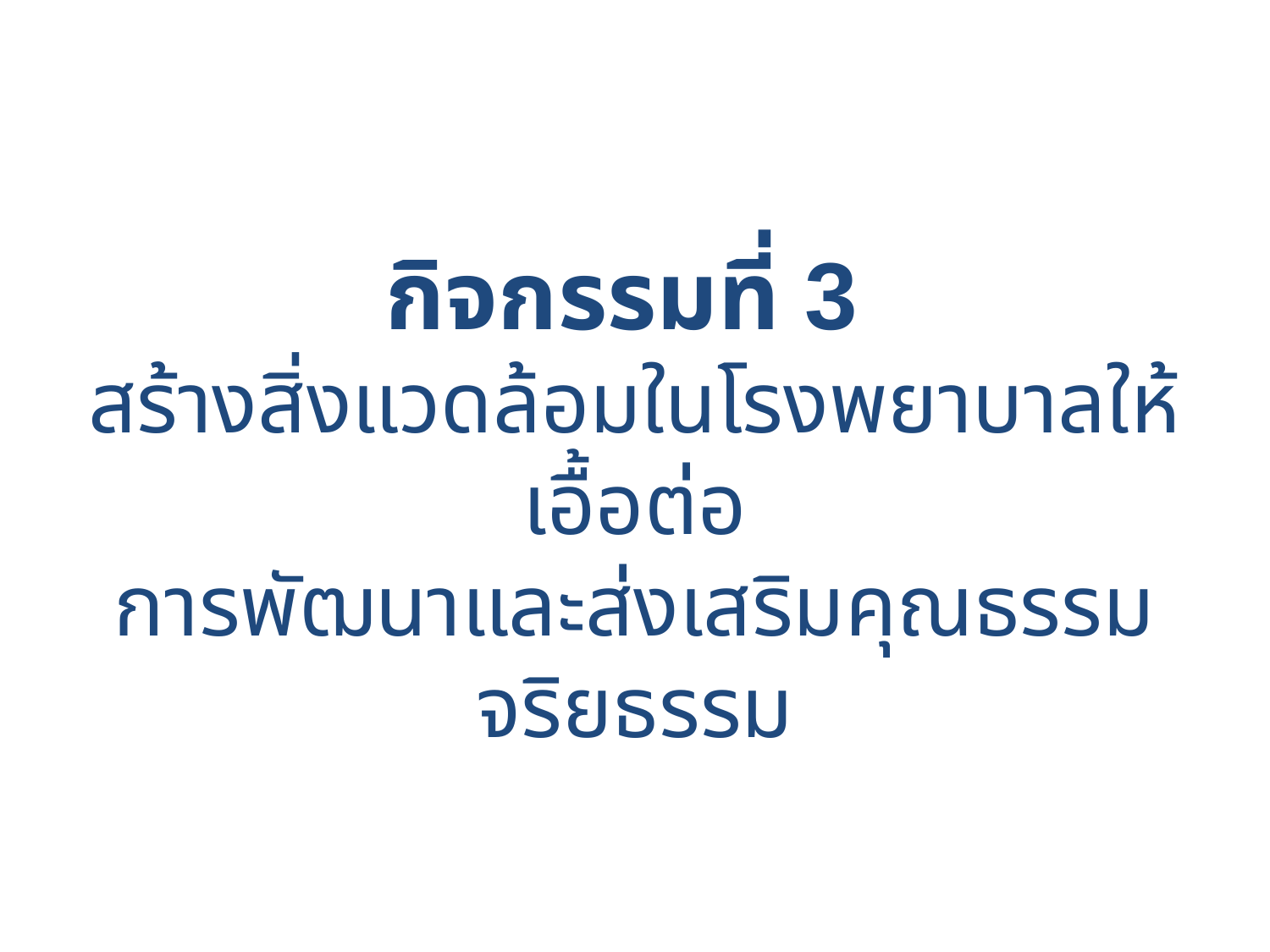

กิจกรรมที่ 3
สร้างสิ่งแวดล้อมในโรงพยาบาลให้เอื้อต่อ
การพัฒนาและส่งเสริมคุณธรรม จริยธรรม